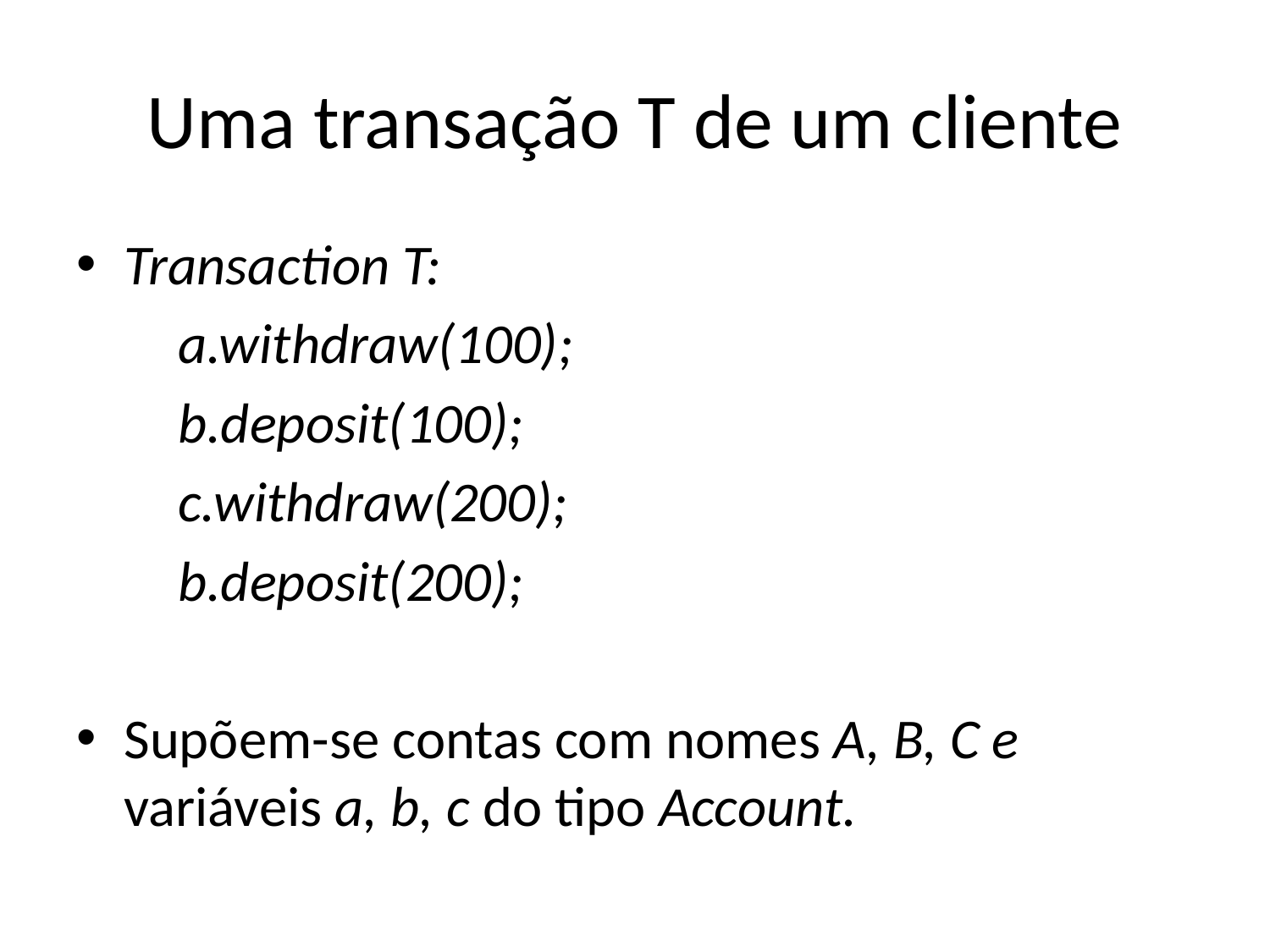

# Uma transação T de um cliente
Transaction T:
        a.withdraw(100);
        b.deposit(100);
        c.withdraw(200);
        b.deposit(200);

Supõem-se contas com nomes A, B, C e variáveis a, b, c do tipo Account.